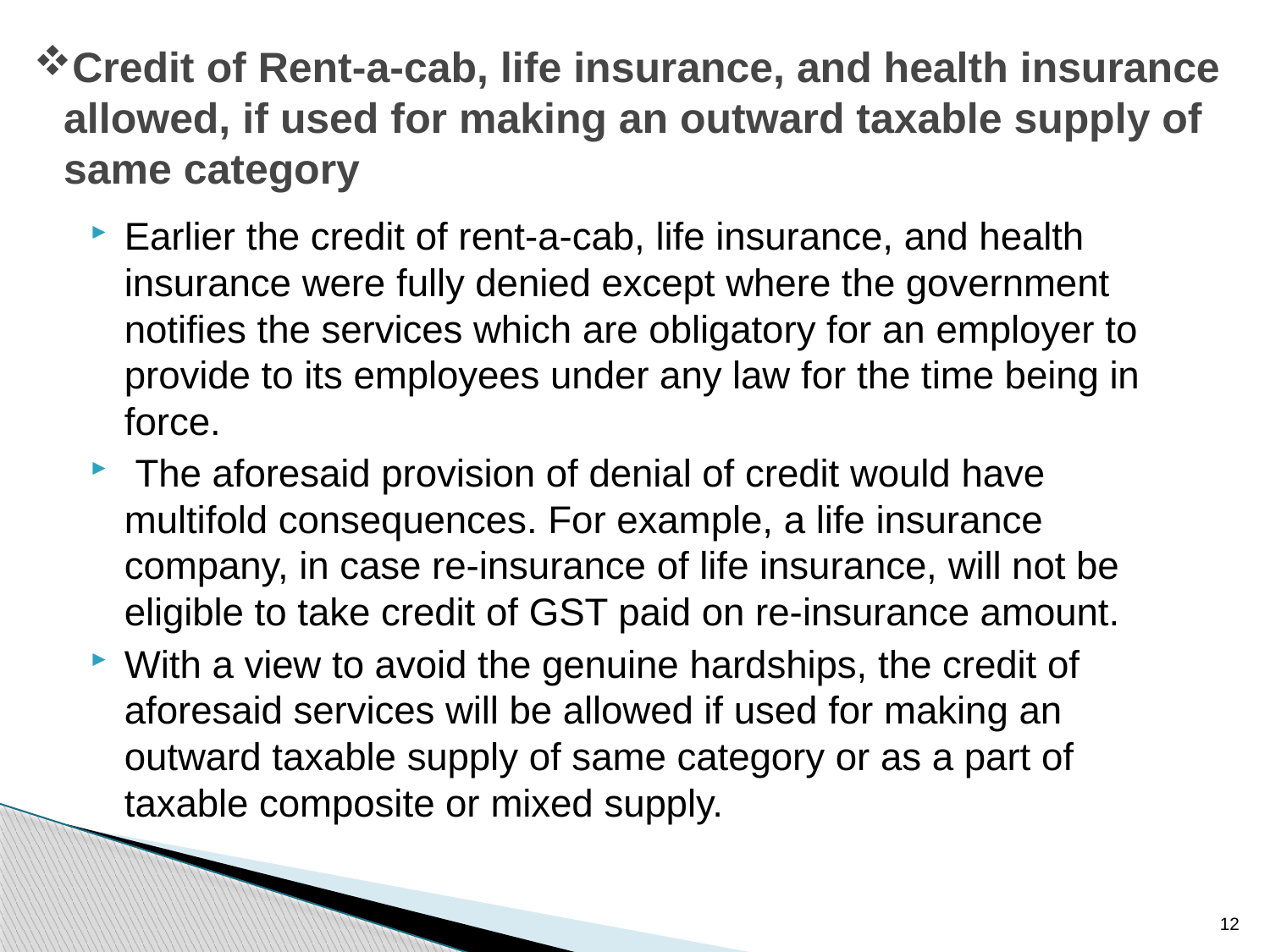

# Credit of Rent-a-cab, life insurance, and health insurance allowed, if used for making an outward taxable supply of same category
Earlier the credit of rent-a-cab, life insurance, and health insurance were fully denied except where the government notifies the services which are obligatory for an employer to provide to its employees under any law for the time being in force.
 The aforesaid provision of denial of credit would have multifold consequences. For example, a life insurance company, in case re-insurance of life insurance, will not be eligible to take credit of GST paid on re-insurance amount.
With a view to avoid the genuine hardships, the credit of aforesaid services will be allowed if used for making an outward taxable supply of same category or as a part of taxable composite or mixed supply.
12